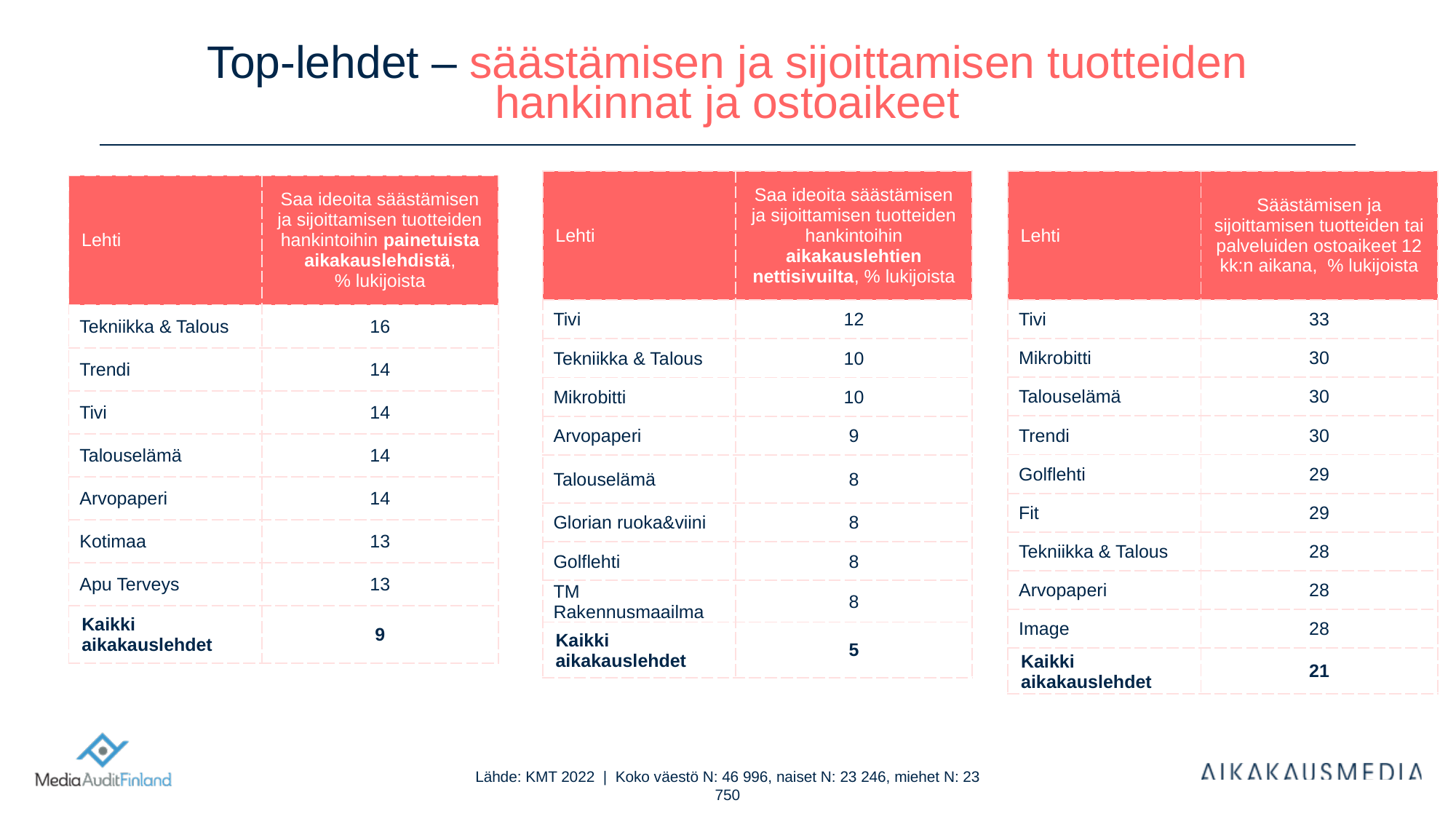

# Top-lehdet – säästämisen ja sijoittamisen tuotteiden hankinnat ja ostoaikeet
| Lehti | Saa ideoita säästämisen ja sijoittamisen tuotteiden hankintoihin aikakauslehtien nettisivuilta, % lukijoista |
| --- | --- |
| Tivi | 12 |
| Tekniikka & Talous | 10 |
| Mikrobitti | 10 |
| Arvopaperi | 9 |
| Talouselämä | 8 |
| Glorian ruoka&viini | 8 |
| Golflehti | 8 |
| TM Rakennusmaailma | 8 |
| Kaikki aikakauslehdet | 5 |
| Lehti | Säästämisen ja sijoittamisen tuotteiden tai palveluiden ostoaikeet 12 kk:n aikana, % lukijoista |
| --- | --- |
| Tivi | 33 |
| Mikrobitti | 30 |
| Talouselämä | 30 |
| Trendi | 30 |
| Golflehti | 29 |
| Fit | 29 |
| Tekniikka & Talous | 28 |
| Arvopaperi | 28 |
| Image | 28 |
| Kaikki aikakauslehdet | 21 |
| Lehti | Saa ideoita säästämisen ja sijoittamisen tuotteiden hankintoihin painetuista aikakauslehdistä, % lukijoista |
| --- | --- |
| Tekniikka & Talous | 16 |
| Trendi | 14 |
| Tivi | 14 |
| Talouselämä | 14 |
| Arvopaperi | 14 |
| Kotimaa | 13 |
| Apu Terveys | 13 |
| Kaikki aikakauslehdet | 9 |
Lähde: KMT 2022  |  Koko väestö N: 46 996, naiset N: 23 246, miehet N: 23 750